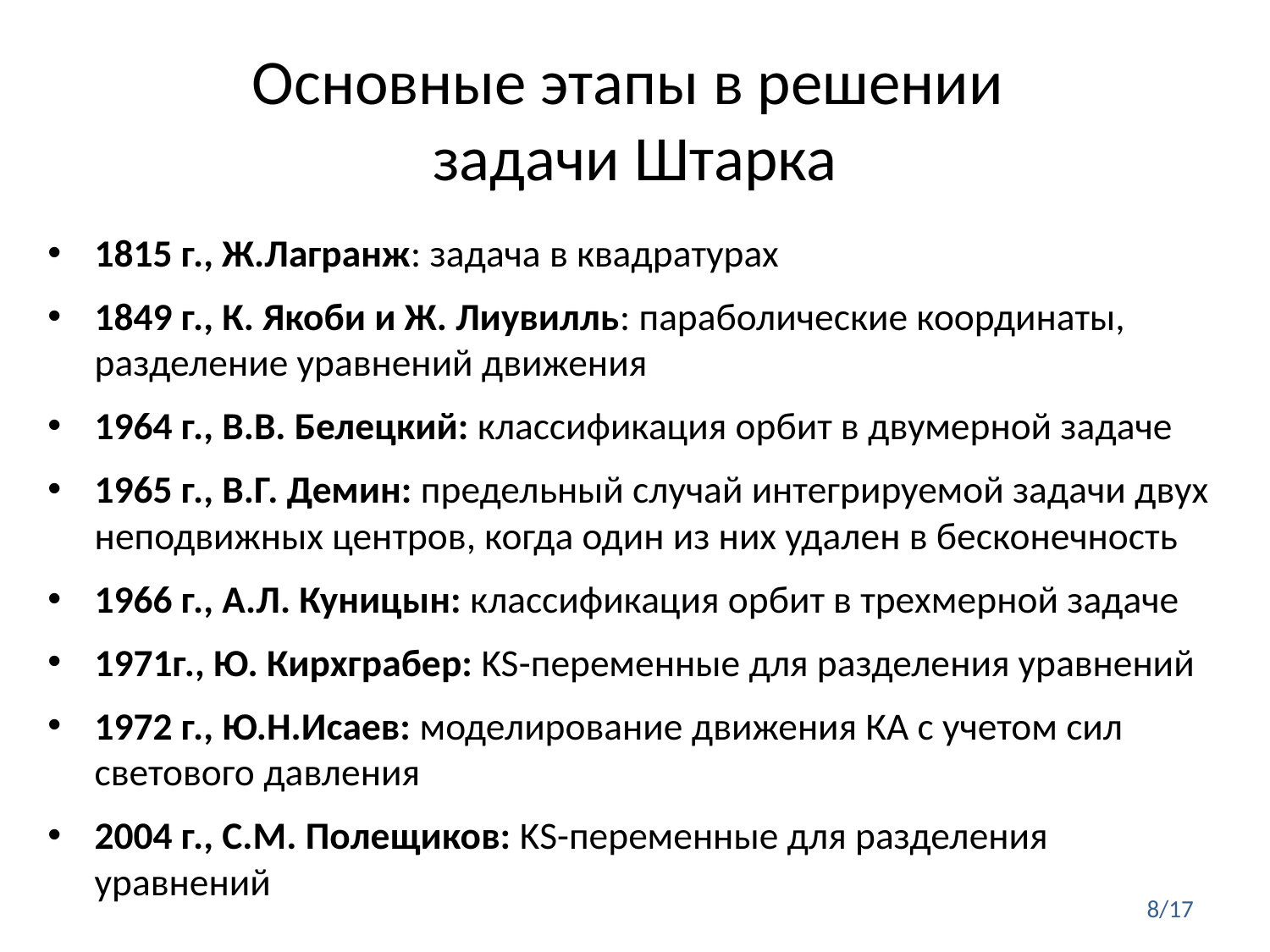

# Основные этапы в решении задачи Штарка
1815 г., Ж.Лагранж: задача в квадратурах
1849 г., К. Якоби и Ж. Лиувилль: параболические координаты, разделение уравнений движения
1964 г., В.В. Белецкий: классификация орбит в двумерной задаче
1965 г., В.Г. Демин: предельный случай интегрируемой задачи двух неподвижных центров, когда один из них удален в бесконечность
1966 г., А.Л. Куницын: классификация орбит в трехмерной задаче
1971г., Ю. Кирхграбер: KS-переменные для разделения уравнений
1972 г., Ю.Н.Исаев: моделирование движения КА с учетом сил светового давления
2004 г., С.М. Полещиков: KS-переменные для разделения уравнений

8/17